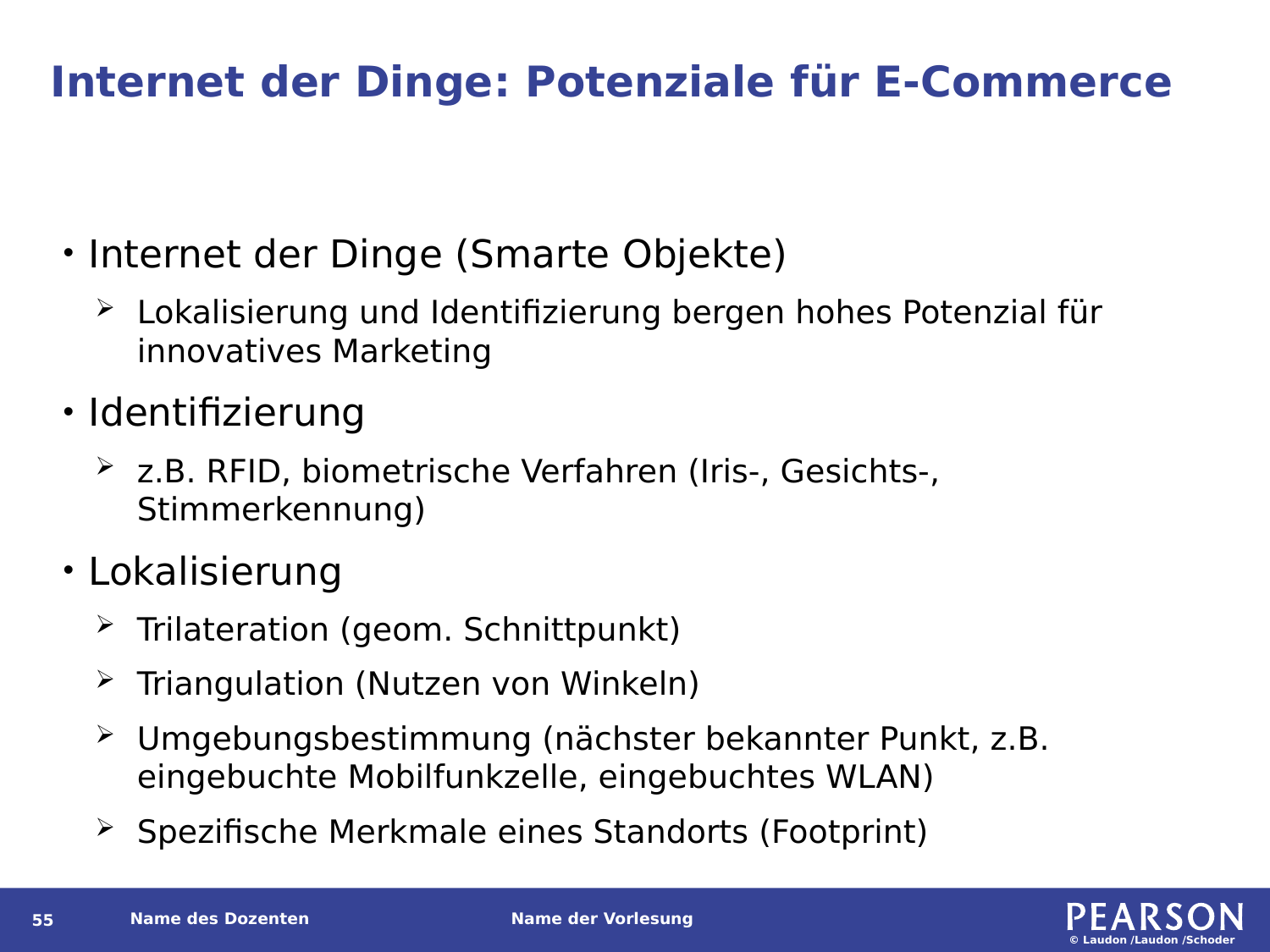

# Internet der Dinge: Potenziale für E-Commerce

Internet der Dinge (Smarte Objekte)
Lokalisierung und Identifizierung bergen hohes Potenzial für innovatives Marketing
Identifizierung
z.B. RFID, biometrische Verfahren (Iris-, Gesichts-,  Stimmerkennung)
Lokalisierung
Trilateration (geom. Schnittpunkt)
Triangulation (Nutzen von Winkeln)
Umgebungsbestimmung (nächster bekannter Punkt, z.B. eingebuchte Mobilfunkzelle, eingebuchtes WLAN)
Spezifische Merkmale eines Standorts (Footprint)

55